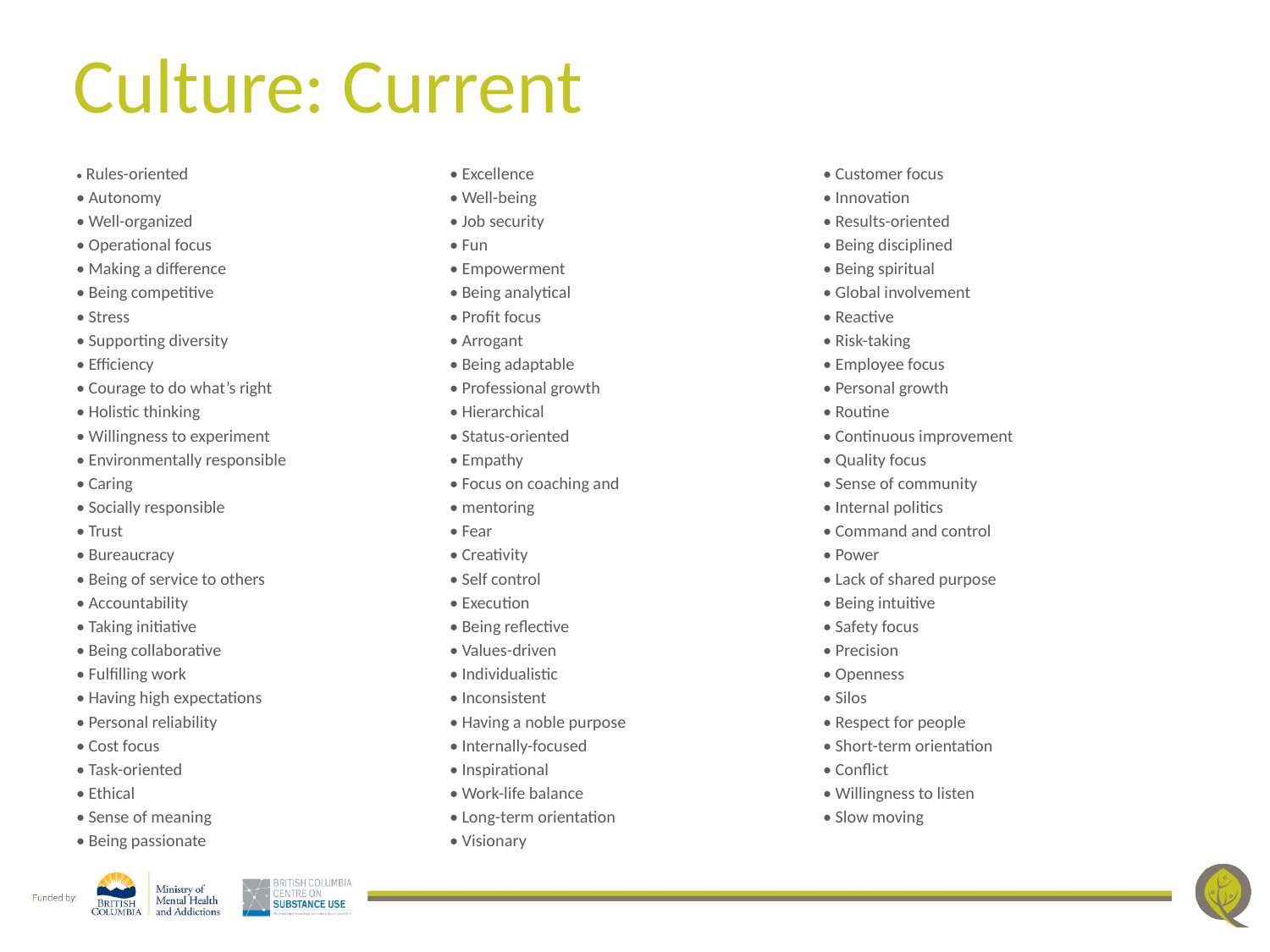

# Culture: Current
• Rules-oriented
• Autonomy
• Well-organized
• Operational focus
• Making a difference
• Being competitive
• Stress
• Supporting diversity
• Efficiency
• Courage to do what’s right
• Holistic thinking
• Willingness to experiment
• Environmentally responsible
• Caring
• Socially responsible
• Trust
• Bureaucracy
• Being of service to others
• Accountability
• Taking initiative
• Being collaborative
• Fulfilling work
• Having high expectations
• Personal reliability
• Cost focus
• Task-oriented
• Ethical
• Sense of meaning
• Being passionate
• Excellence
• Well-being
• Job security
• Fun
• Empowerment
• Being analytical
• Profit focus
• Arrogant
• Being adaptable
• Professional growth
• Hierarchical
• Status-oriented
• Empathy
• Focus on coaching and
• mentoring
• Fear
• Creativity
• Self control
• Execution
• Being reflective
• Values-driven
• Individualistic
• Inconsistent
• Having a noble purpose
• Internally-focused
• Inspirational
• Work-life balance
• Long-term orientation
• Visionary
• Customer focus
• Innovation
• Results-oriented
• Being disciplined
• Being spiritual
• Global involvement
• Reactive
• Risk-taking
• Employee focus
• Personal growth
• Routine
• Continuous improvement
• Quality focus
• Sense of community
• Internal politics
• Command and control
• Power
• Lack of shared purpose
• Being intuitive
• Safety focus
• Precision
• Openness
• Silos
• Respect for people
• Short-term orientation
• Conflict
• Willingness to listen
• Slow moving